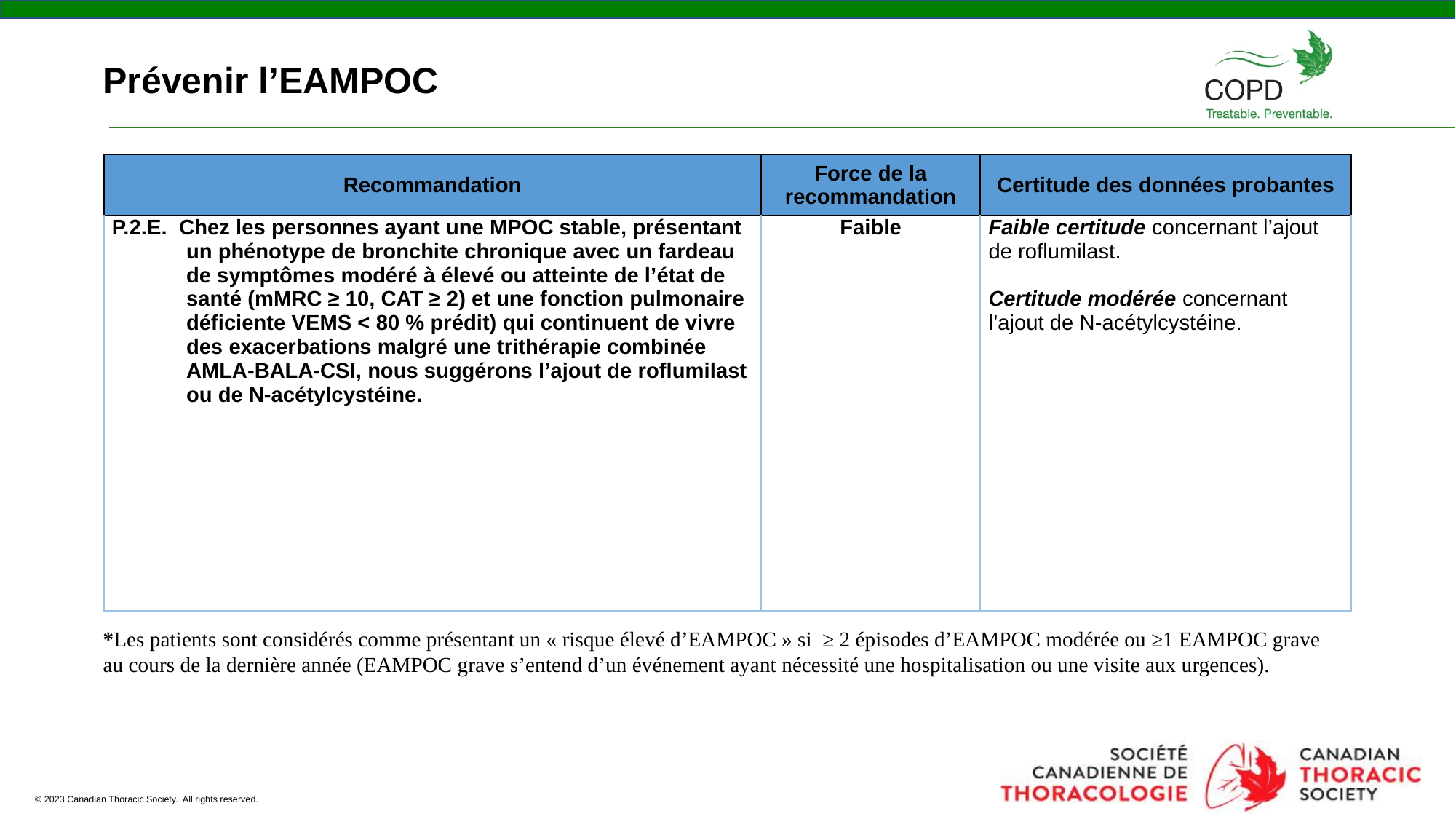

Prévenir l’EAMPOC
| Recommandation | Force de la recommandation | Certitude des données probantes |
| --- | --- | --- |
| P.2.E. Chez les personnes ayant une MPOC stable, présentant un phénotype de bronchite chronique avec un fardeau de symptômes modéré à élevé ou atteinte de l’état de santé (mMRC ≥ 10, CAT ≥ 2) et une fonction pulmonaire déficiente VEMS < 80 % prédit) qui continuent de vivre des exacerbations malgré une trithérapie combinée AMLA-BALA-CSI, nous suggérons l’ajout de roflumilast ou de N-acétylcystéine. | Faible | Faible certitude concernant l’ajout de roflumilast.   Certitude modérée concernant l’ajout de N-acétylcystéine. |
*Les patients sont considérés comme présentant un « risque élevé d’EAMPOC » si  ≥ 2 épisodes d’EAMPOC modérée ou ≥1 EAMPOC grave au cours de la dernière année (EAMPOC grave s’entend d’un événement ayant nécessité une hospitalisation ou une visite aux urgences).